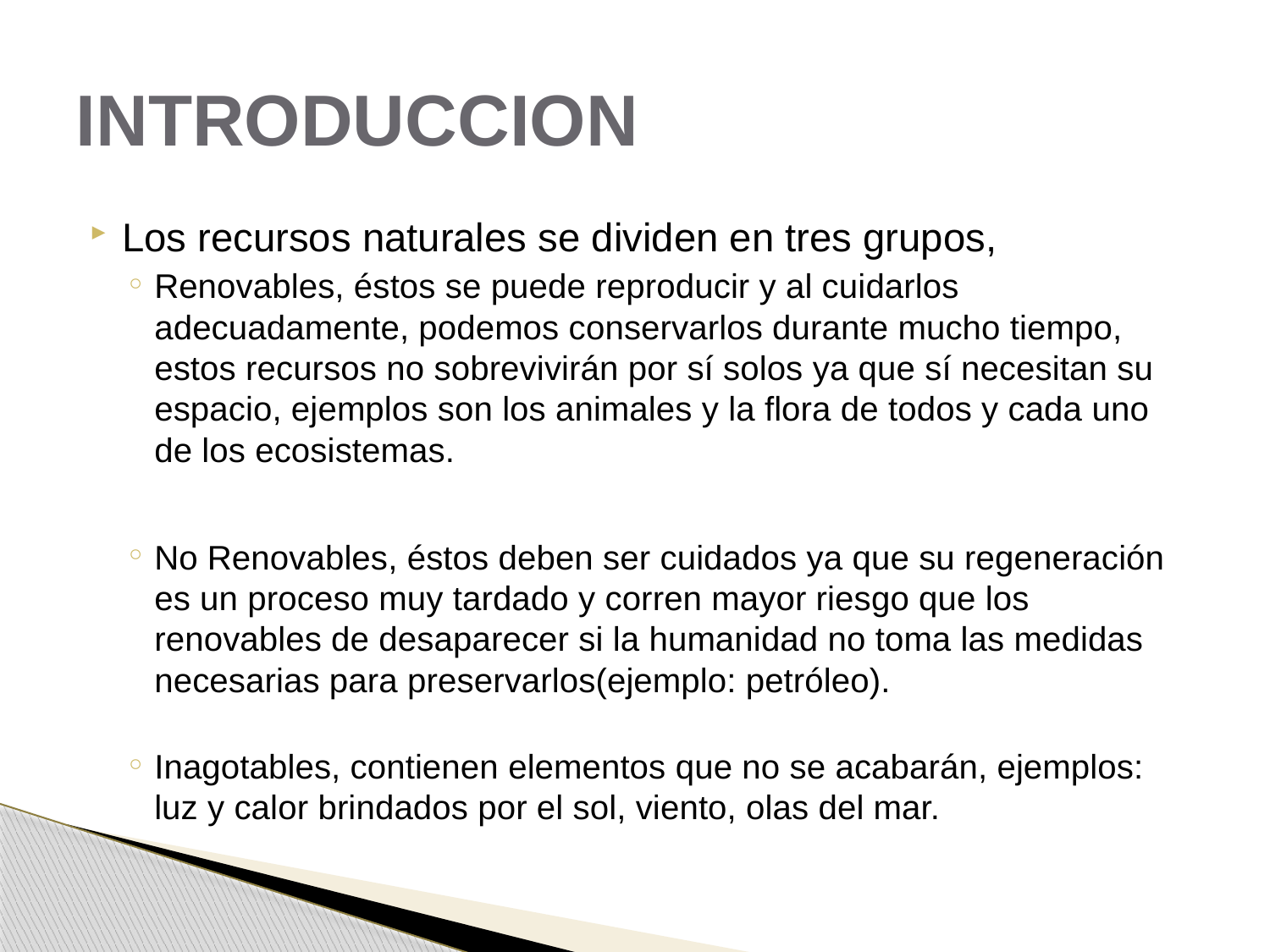

# INTRODUCCION
Los recursos naturales se dividen en tres grupos,
Renovables, éstos se puede reproducir y al cuidarlos adecuadamente, podemos conservarlos durante mucho tiempo, estos recursos no sobrevivirán por sí solos ya que sí necesitan su espacio, ejemplos son los animales y la flora de todos y cada uno de los ecosistemas.

No Renovables, éstos deben ser cuidados ya que su regeneración es un proceso muy tardado y corren mayor riesgo que los renovables de desaparecer si la humanidad no toma las medidas necesarias para preservarlos(ejemplo: petróleo).
Inagotables, contienen elementos que no se acabarán, ejemplos: luz y calor brindados por el sol, viento, olas del mar.